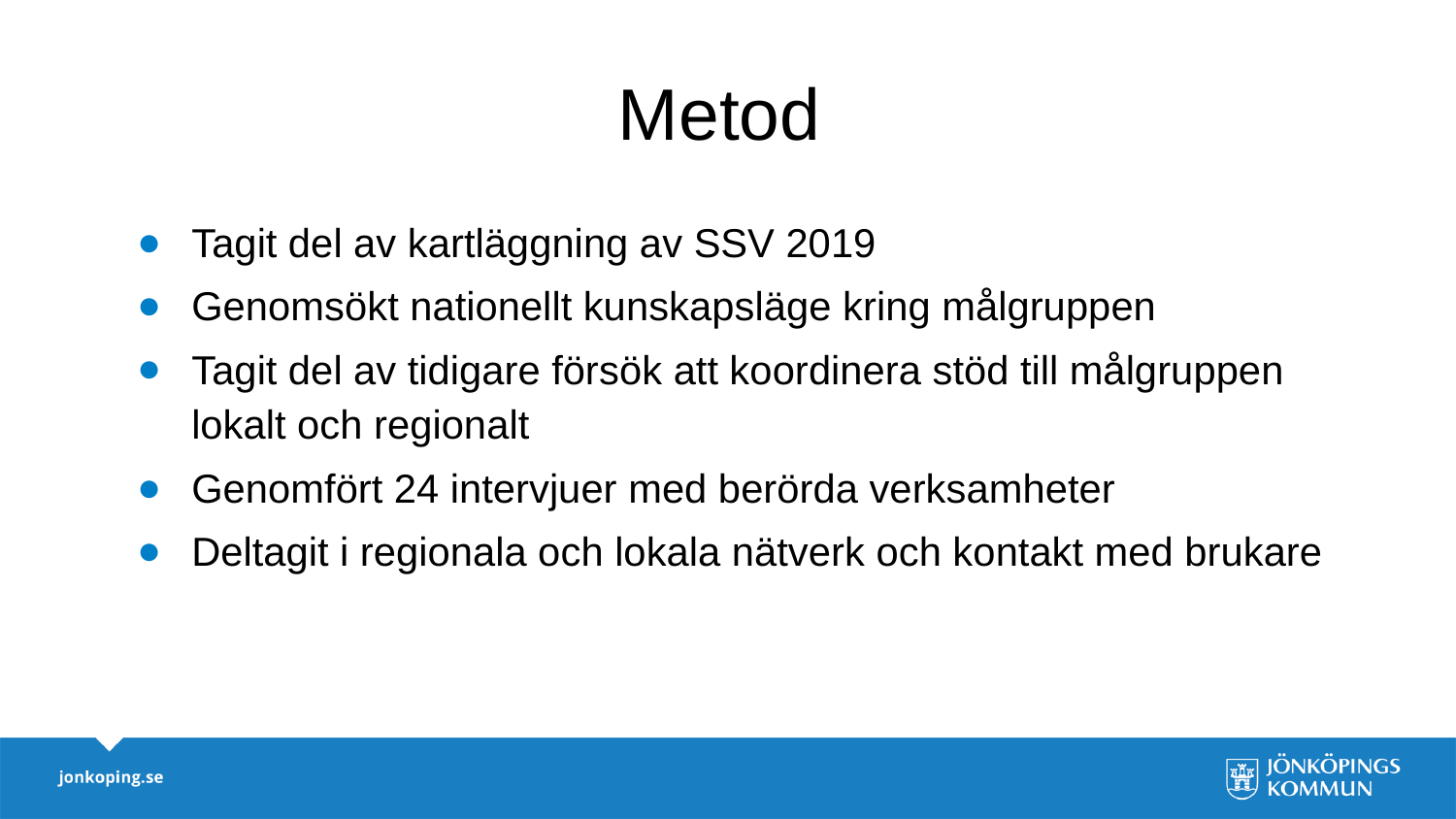

# Metod
Tagit del av kartläggning av SSV 2019
Genomsökt nationellt kunskapsläge kring målgruppen
Tagit del av tidigare försök att koordinera stöd till målgruppen lokalt och regionalt
Genomfört 24 intervjuer med berörda verksamheter
Deltagit i regionala och lokala nätverk och kontakt med brukare